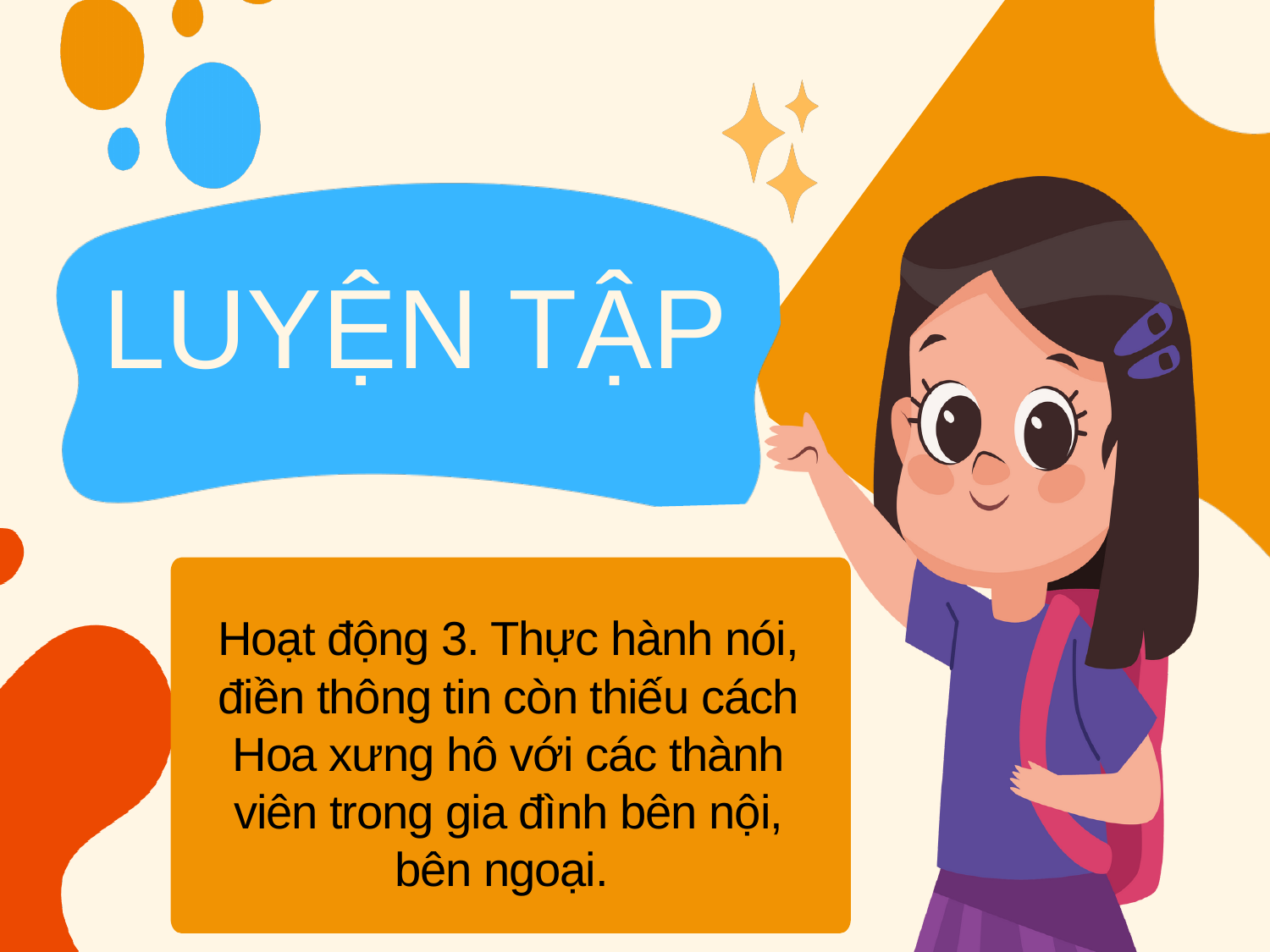

LUYỆN TẬP

Hoạt động 3. Thực hành nói, điền thông tin còn thiếu cách Hoa xưng hô với các thành viên trong gia đình bên nội, bên ngoại.